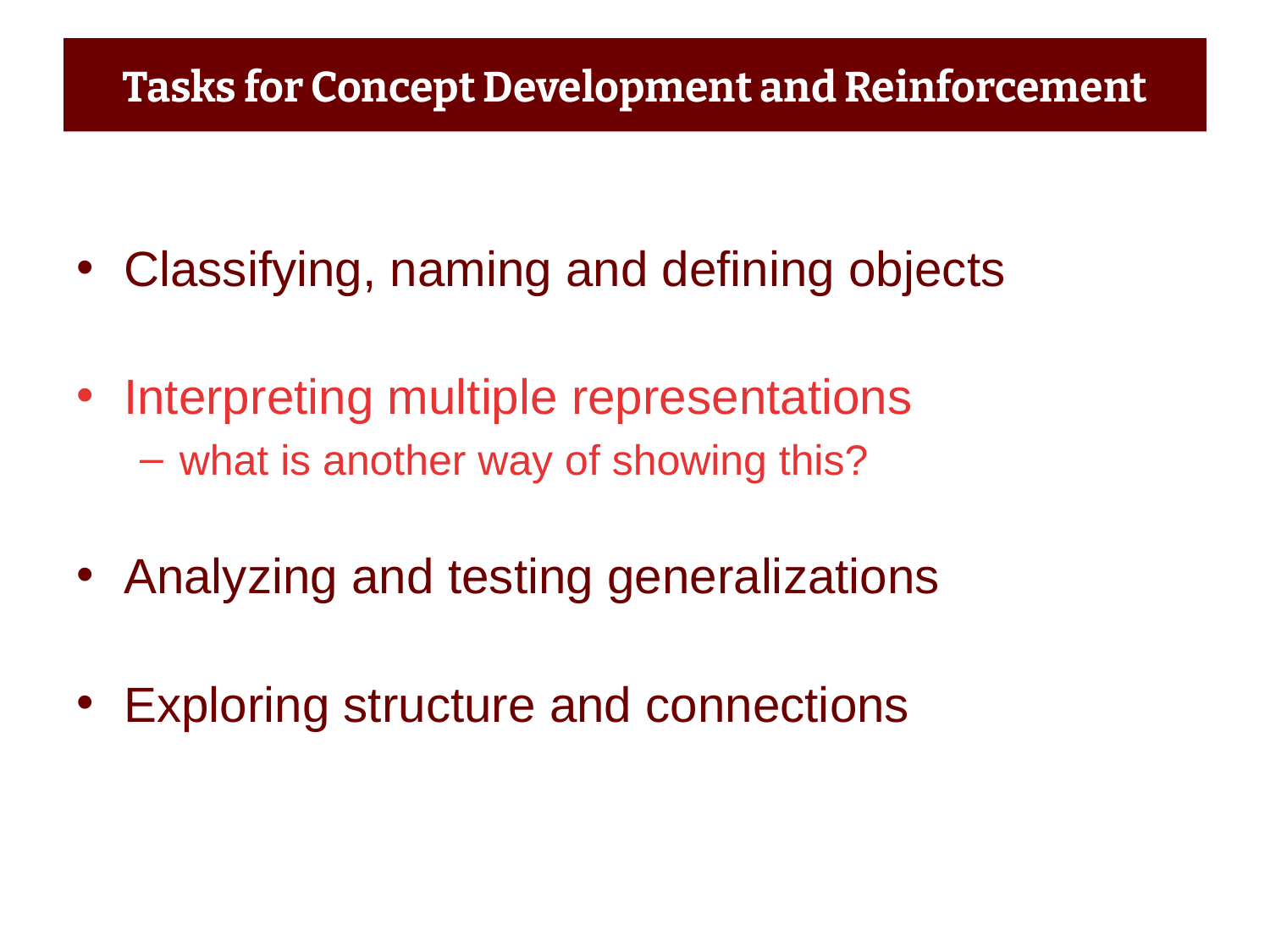

# Tasks for Concept Development and Reinforcement

Classifying, naming and defining objects
Interpreting multiple representations
what is another way of showing this?
Analyzing and testing generalizations
Exploring structure and connections